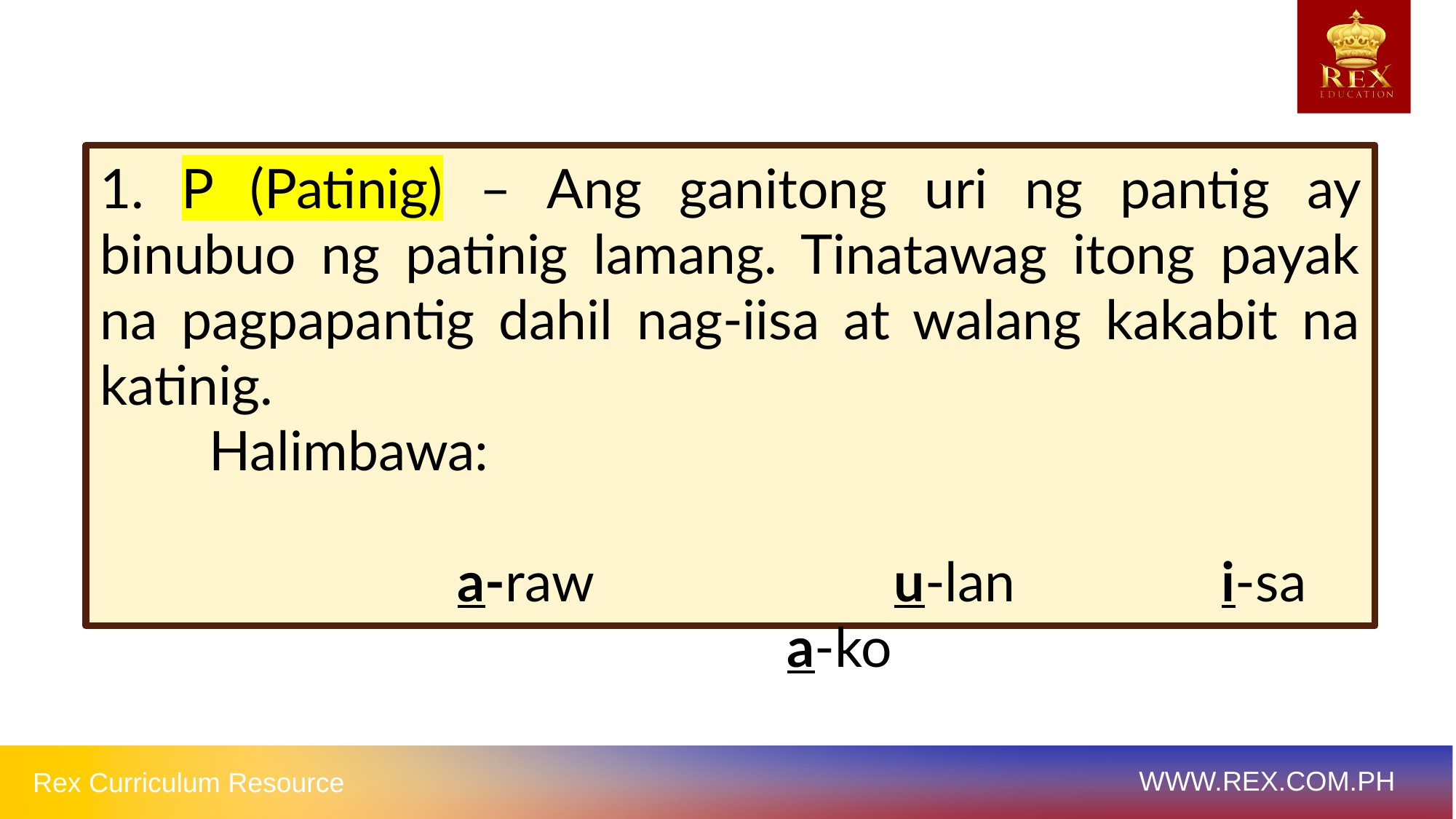

1. P (Patinig) – Ang ganitong uri ng pantig ay binubuo ng patinig lamang. Tinatawag itong payak na pagpapantig dahil nag-iisa at walang kakabit na katinig.
	Halimbawa:

			a-raw 			u-lan		i-sa 			a-ko